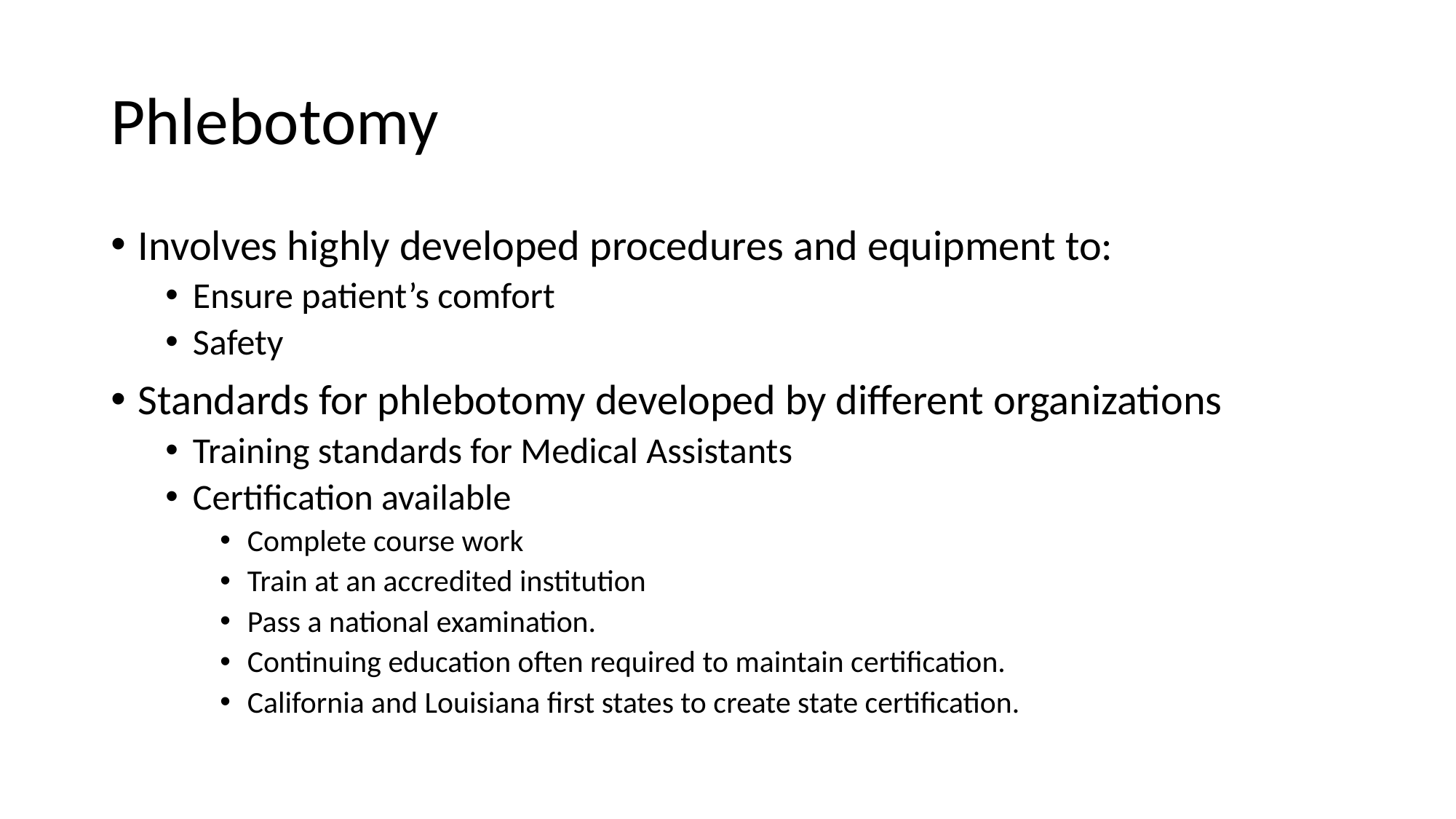

# Phlebotomy
Involves highly developed procedures and equipment to:
Ensure patient’s comfort
Safety
Standards for phlebotomy developed by different organizations
Training standards for Medical Assistants
Certification available
Complete course work
Train at an accredited institution
Pass a national examination.
Continuing education often required to maintain certification.
California and Louisiana first states to create state certification.